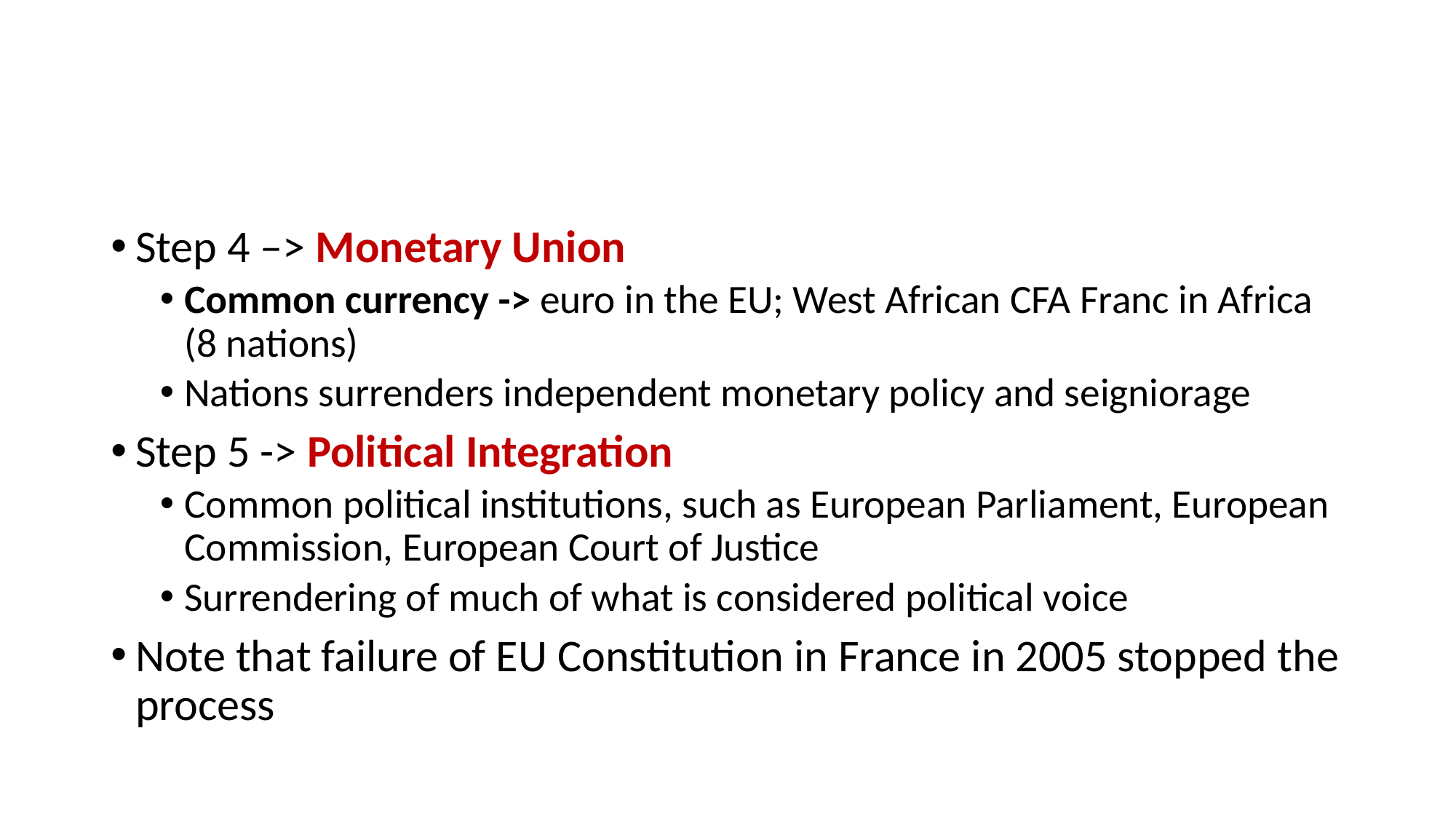

#
Step 4 –> Monetary Union
Common currency -> euro in the EU; West African CFA Franc in Africa (8 nations)
Nations surrenders independent monetary policy and seigniorage
Step 5 -> Political Integration
Common political institutions, such as European Parliament, European Commission, European Court of Justice
Surrendering of much of what is considered political voice
Note that failure of EU Constitution in France in 2005 stopped the process